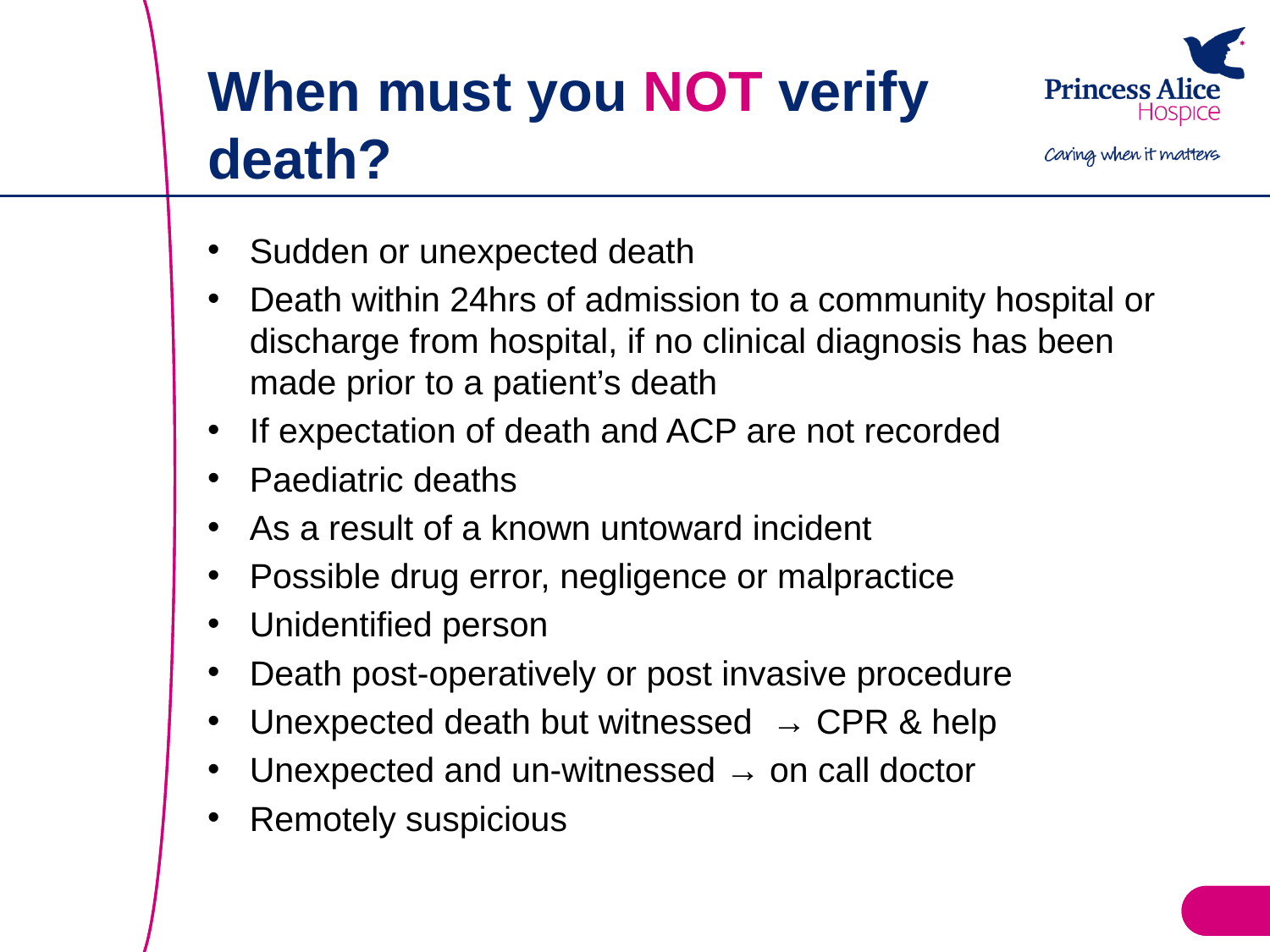

# When must you NOT verify death?
Sudden or unexpected death
Death within 24hrs of admission to a community hospital or discharge from hospital, if no clinical diagnosis has been made prior to a patient’s death
If expectation of death and ACP are not recorded
Paediatric deaths
As a result of a known untoward incident
Possible drug error, negligence or malpractice
Unidentified person
Death post-operatively or post invasive procedure
Unexpected death but witnessed  → CPR & help
Unexpected and un-witnessed → on call doctor
Remotely suspicious